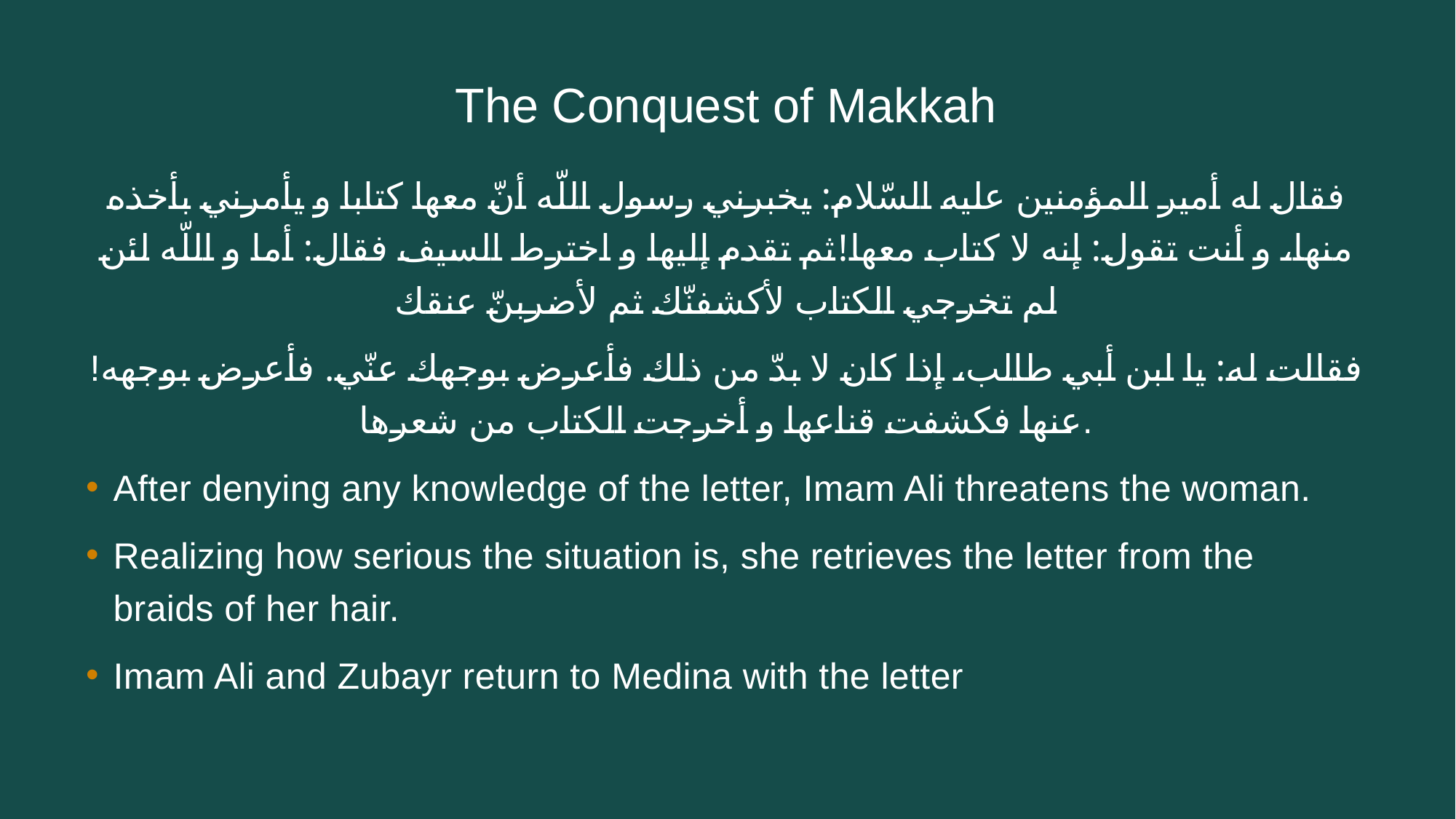

# The Conquest of Makkah
فقال له أمير المؤمنين عليه السّلام: يخبرني رسول اللّه أنّ معها كتابا و يأمرني بأخذه منها، و أنت تقول: إنه لا كتاب معها!ثم تقدم إليها و اخترط السيف فقال: أما و اللّه لئن لم تخرجي الكتاب لأكشفنّك ثم لأضربنّ عنقك
!فقالت له: يا ابن أبي طالب، إذا كان لا بدّ من ذلك فأعرض بوجهك عنّي. فأعرض بوجهه عنها فكشفت قناعها و أخرجت الكتاب من شعرها.
After denying any knowledge of the letter, Imam Ali threatens the woman.
Realizing how serious the situation is, she retrieves the letter from the braids of her hair.
Imam Ali and Zubayr return to Medina with the letter